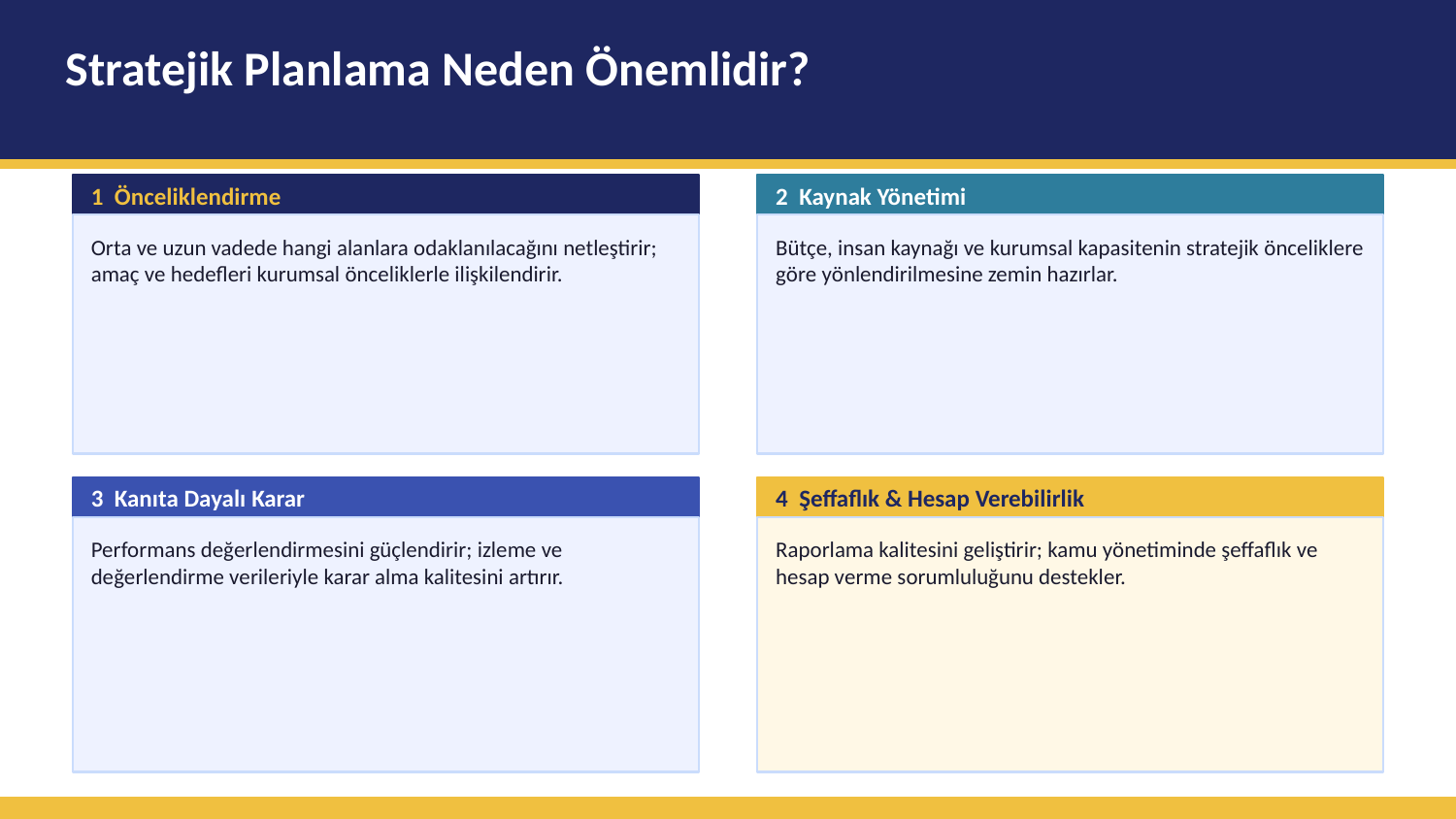

Stratejik Planlama Neden Önemlidir?

1  Önceliklendirme
2  Kaynak Yönetimi
Orta ve uzun vadede hangi alanlara odaklanılacağını netleştirir; amaç ve hedefleri kurumsal önceliklerle ilişkilendirir.
Bütçe, insan kaynağı ve kurumsal kapasitenin stratejik önceliklere göre yönlendirilmesine zemin hazırlar.
3  Kanıta Dayalı Karar
4  Şeffaflık & Hesap Verebilirlik
Performans değerlendirmesini güçlendirir; izleme ve değerlendirme verileriyle karar alma kalitesini artırır.
Raporlama kalitesini geliştirir; kamu yönetiminde şeffaflık ve hesap verme sorumluluğunu destekler.